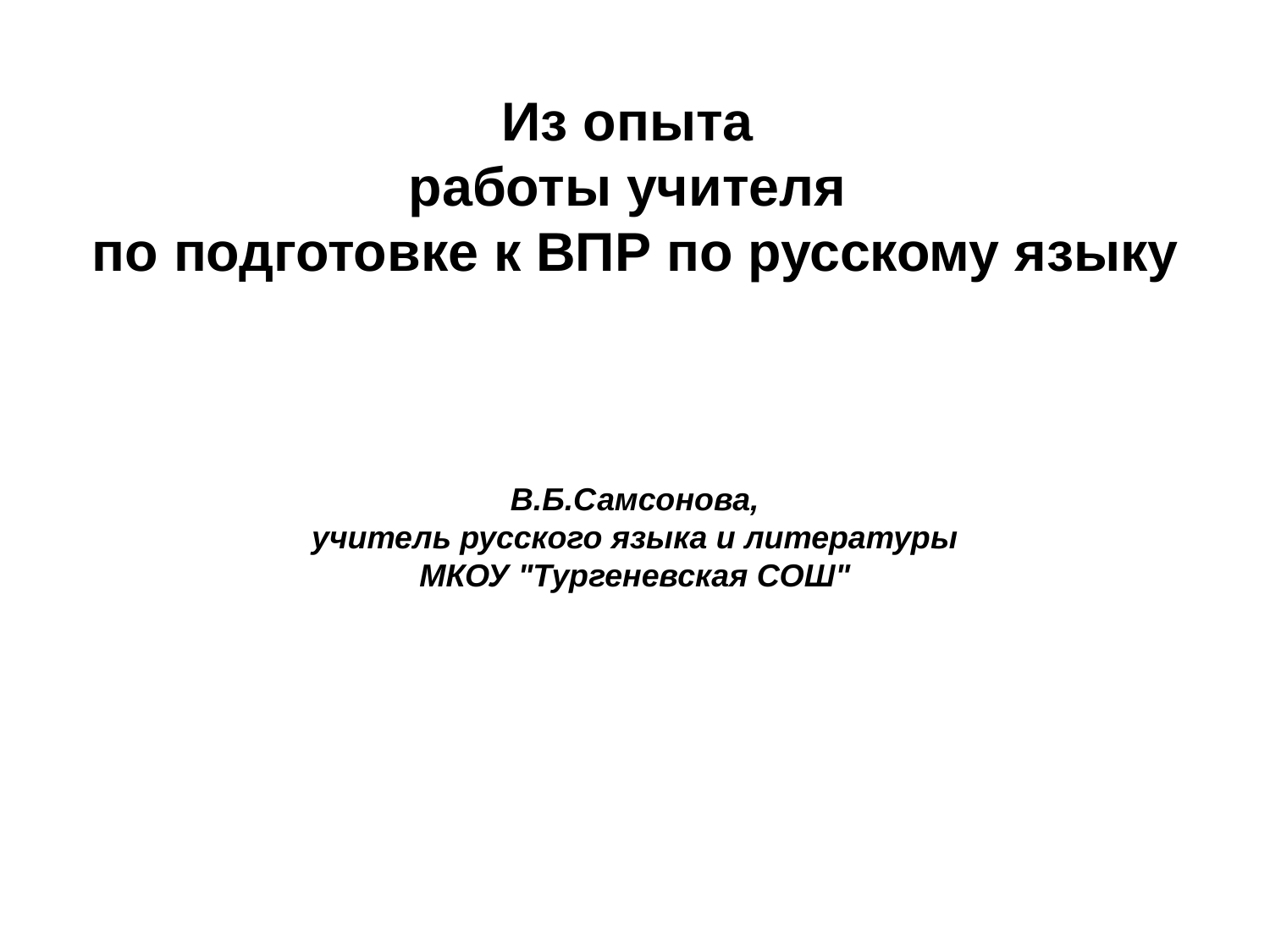

# Из опыта работы учителя по подготовке к ВПР по русскому языку В.Б.Самсонова, учитель русского языка и литературы МКОУ "Тургеневская СОШ"